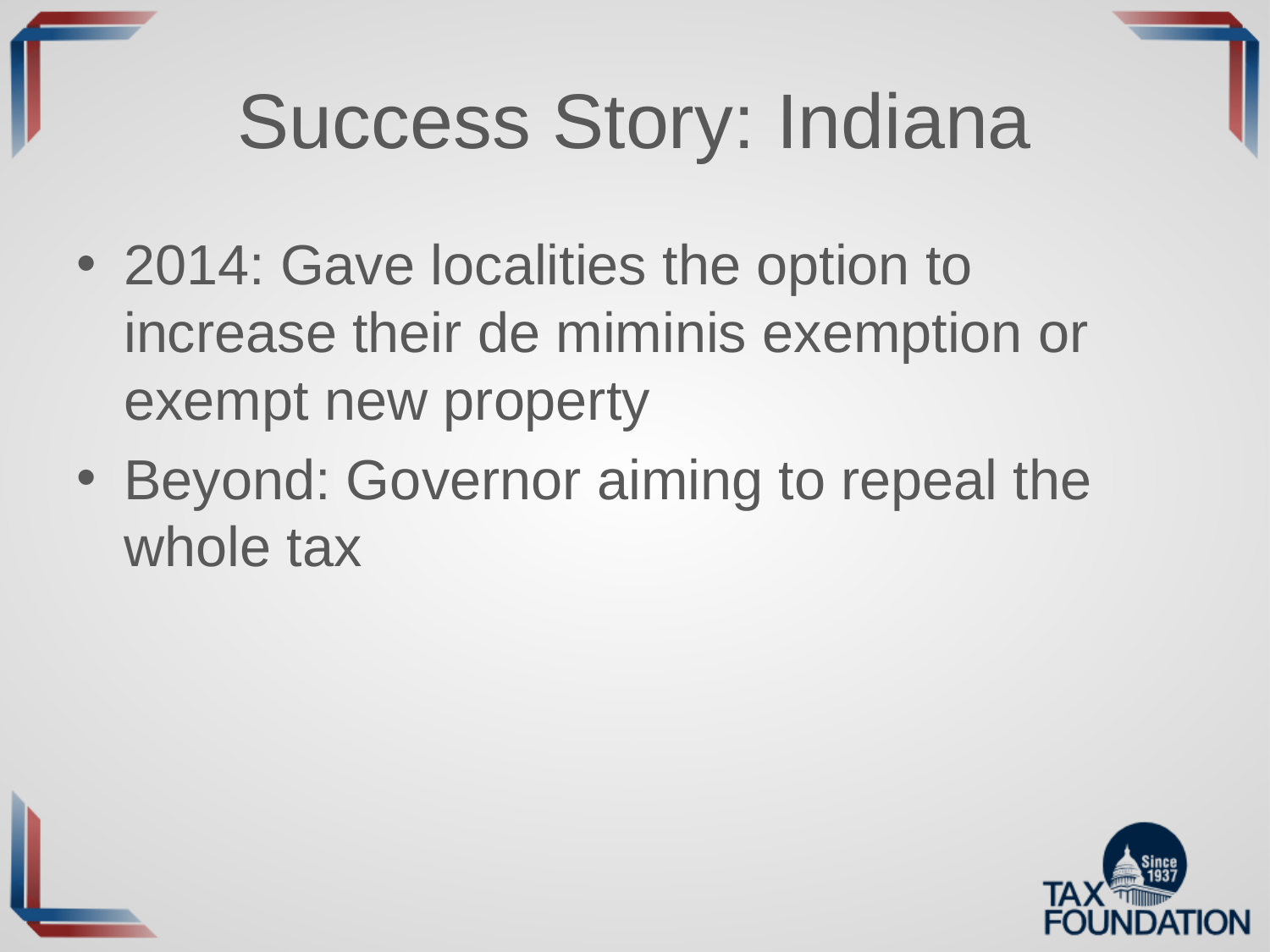

# Success Story: Indiana
2014: Gave localities the option to increase their de miminis exemption or exempt new property
Beyond: Governor aiming to repeal the whole tax